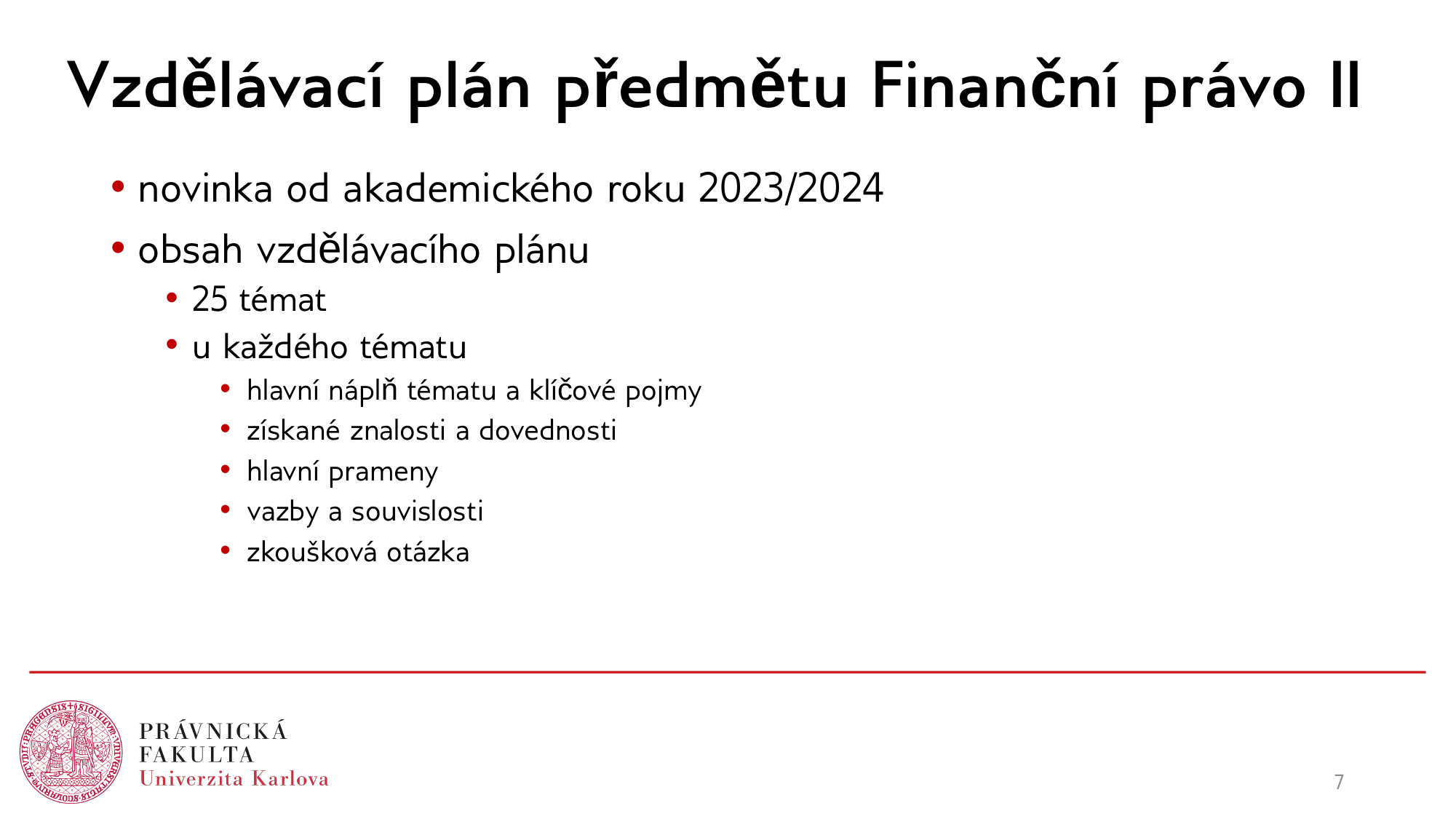

# Vzdělávací plán předmětu Finanční právo II
novinka od akademického roku 2023/2024
obsah vzdělávacího plánu
25 témat
u každého tématu
hlavní náplň tématu a klíčové pojmy
získané znalosti a dovednosti
hlavní prameny
vazby a souvislosti
zkoušková otázka

7